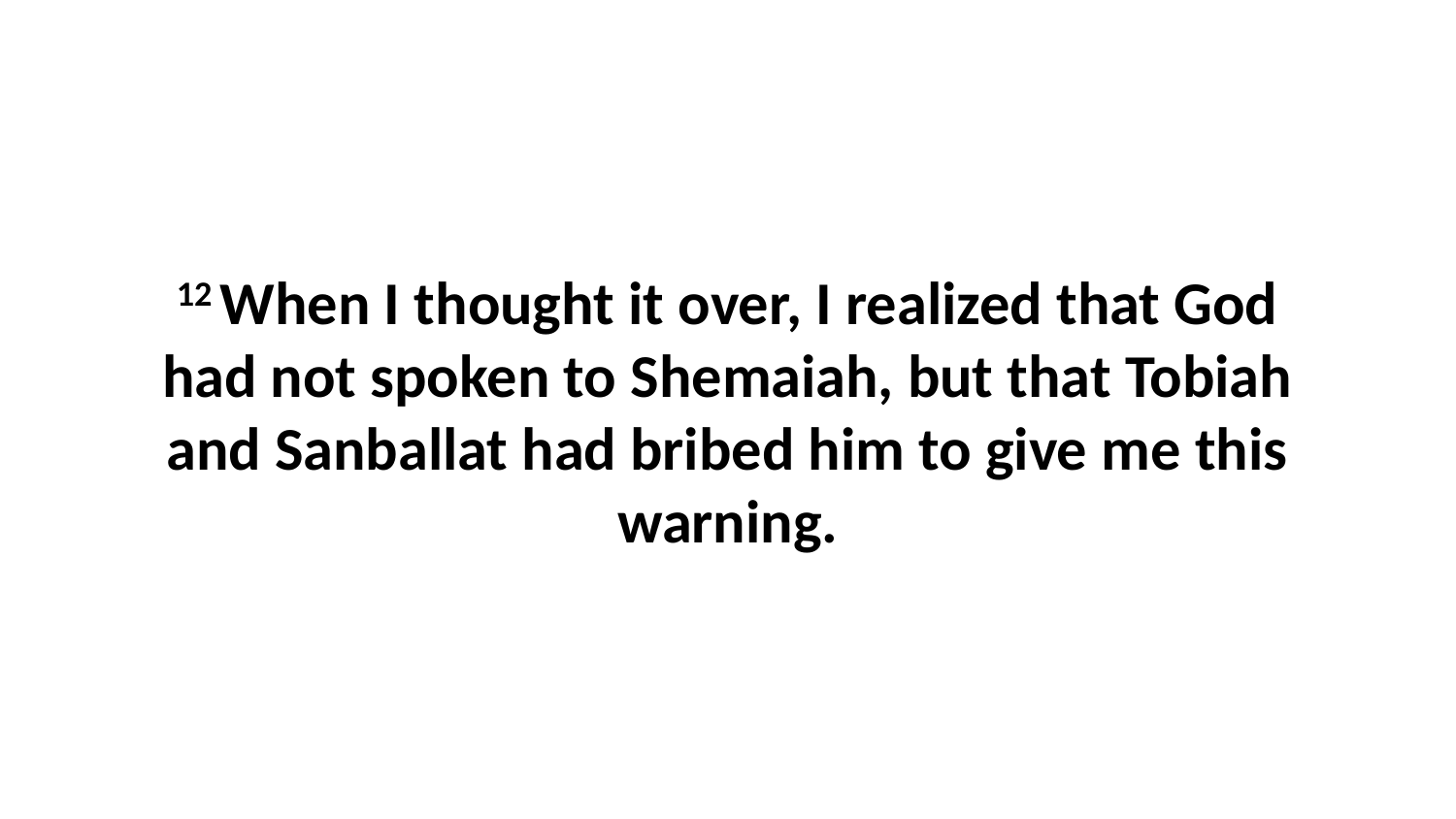

12 When I thought it over, I realized that God had not spoken to Shemaiah, but that Tobiah and Sanballat had bribed him to give me this warning.